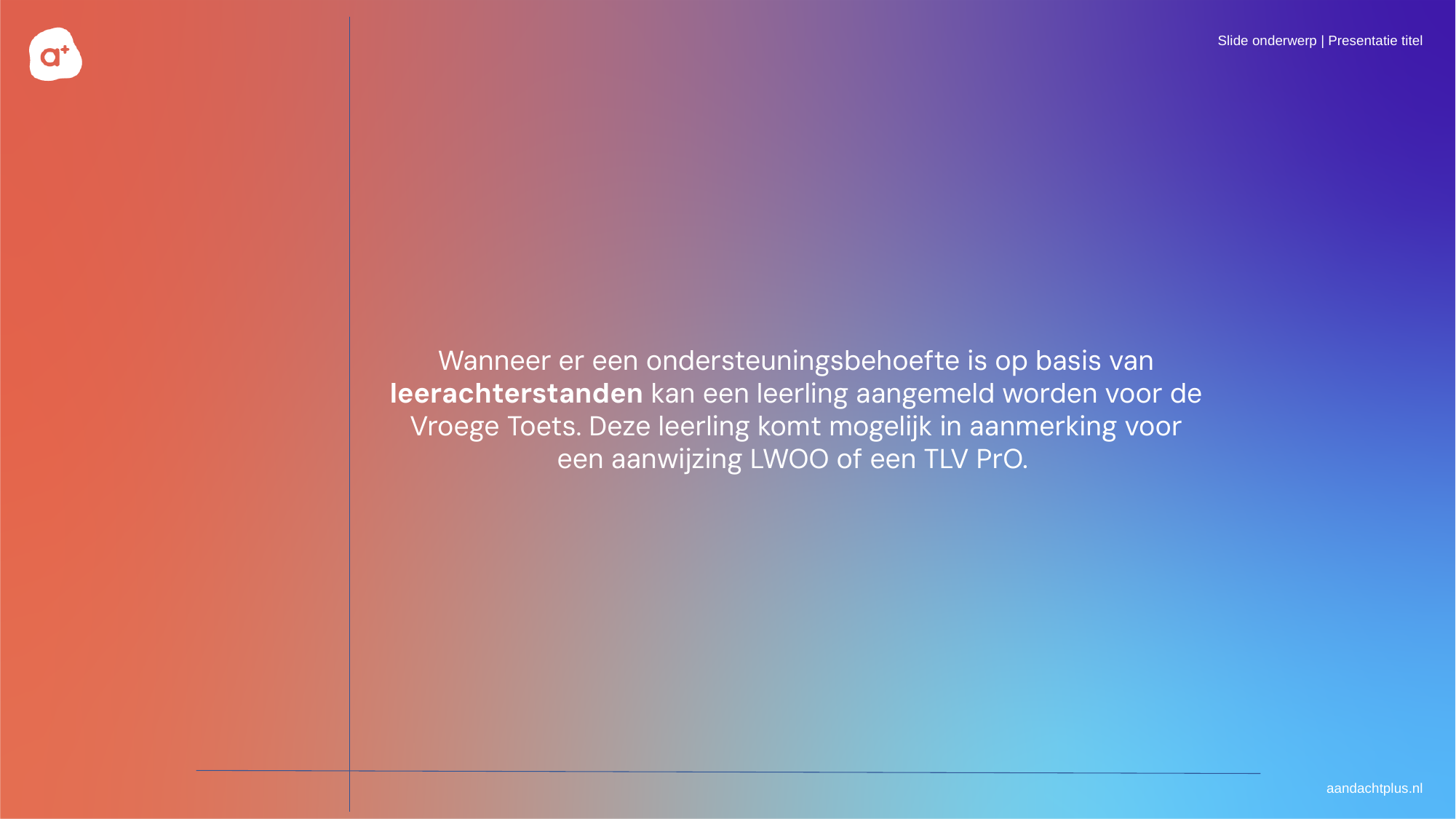

Wanneer er een ondersteuningsbehoefte is op basis van leerachterstanden kan een leerling aangemeld worden voor de Vroege Toets. Deze leerling komt mogelijk in aanmerking voor een aanwijzing LWOO of een TLV PrO.